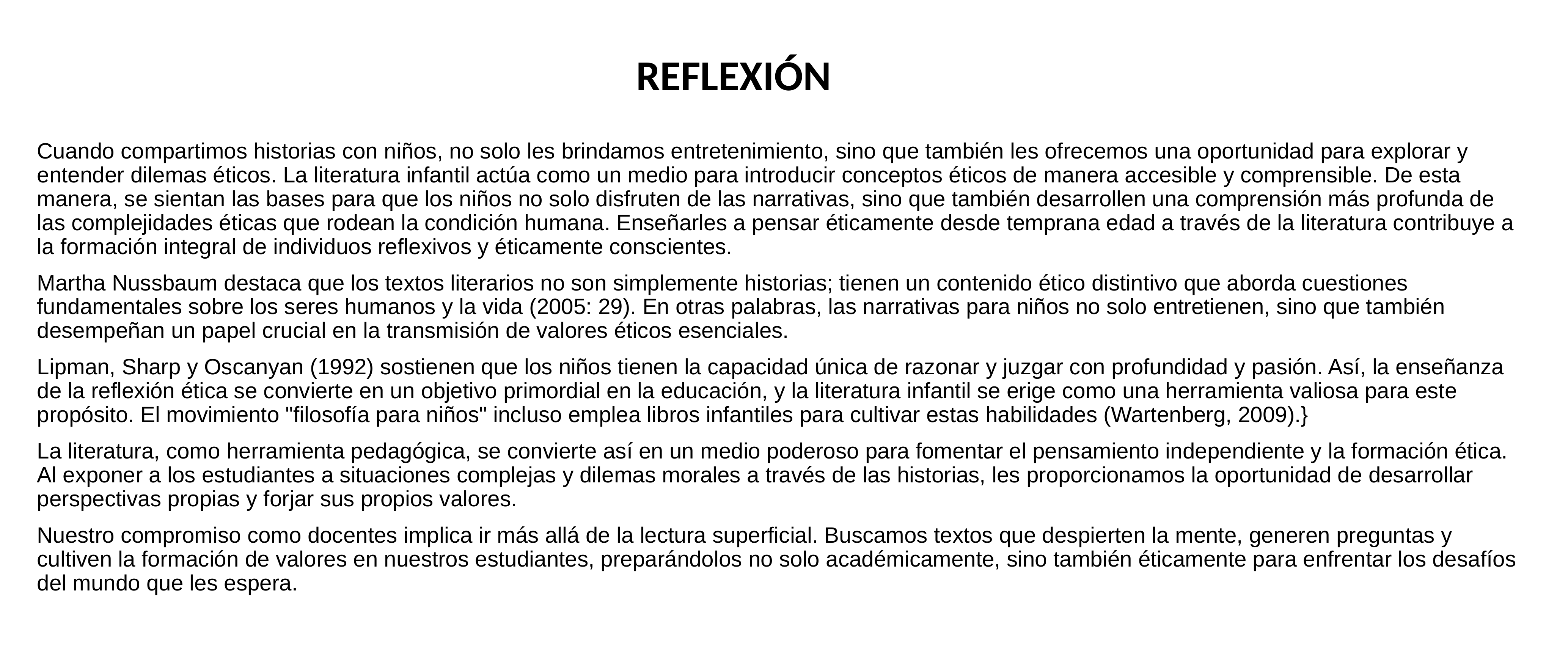

REFLEXIÓN
Cuando compartimos historias con niños, no solo les brindamos entretenimiento, sino que también les ofrecemos una oportunidad para explorar y entender dilemas éticos. La literatura infantil actúa como un medio para introducir conceptos éticos de manera accesible y comprensible. De esta manera, se sientan las bases para que los niños no solo disfruten de las narrativas, sino que también desarrollen una comprensión más profunda de las complejidades éticas que rodean la condición humana. Enseñarles a pensar éticamente desde temprana edad a través de la literatura contribuye a la formación integral de individuos reflexivos y éticamente conscientes.
Martha Nussbaum destaca que los textos literarios no son simplemente historias; tienen un contenido ético distintivo que aborda cuestiones fundamentales sobre los seres humanos y la vida (2005: 29). En otras palabras, las narrativas para niños no solo entretienen, sino que también desempeñan un papel crucial en la transmisión de valores éticos esenciales.
Lipman, Sharp y Oscanyan (1992) sostienen que los niños tienen la capacidad única de razonar y juzgar con profundidad y pasión. Así, la enseñanza de la reflexión ética se convierte en un objetivo primordial en la educación, y la literatura infantil se erige como una herramienta valiosa para este propósito. El movimiento "filosofía para niños" incluso emplea libros infantiles para cultivar estas habilidades (Wartenberg, 2009).}
La literatura, como herramienta pedagógica, se convierte así en un medio poderoso para fomentar el pensamiento independiente y la formación ética. Al exponer a los estudiantes a situaciones complejas y dilemas morales a través de las historias, les proporcionamos la oportunidad de desarrollar perspectivas propias y forjar sus propios valores.
Nuestro compromiso como docentes implica ir más allá de la lectura superficial. Buscamos textos que despierten la mente, generen preguntas y cultiven la formación de valores en nuestros estudiantes, preparándolos no solo académicamente, sino también éticamente para enfrentar los desafíos del mundo que les espera.